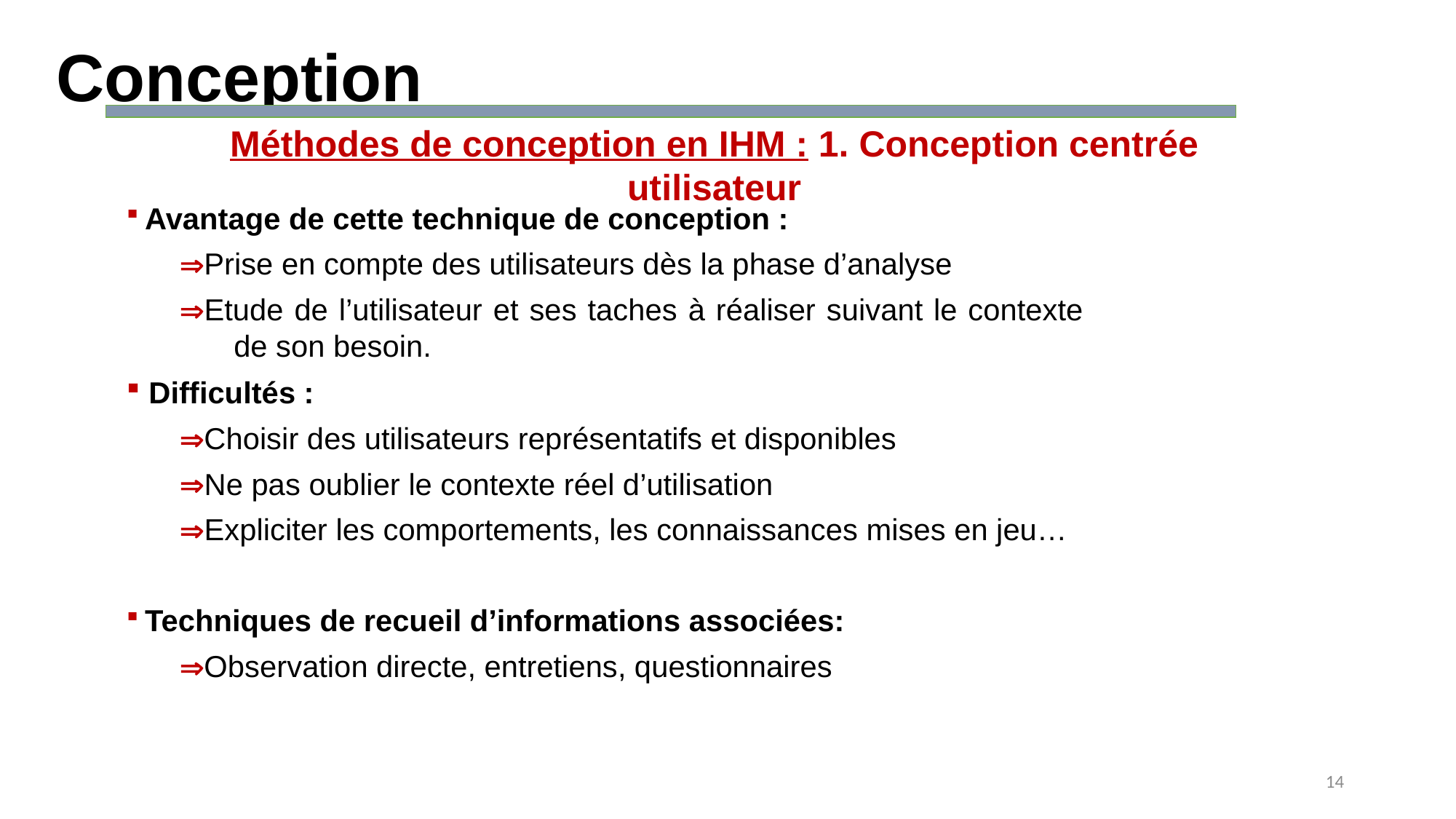

Conception

Méthodes de conception en IHM : 1. Conception centrée utilisateur

 Avantage de cette technique de conception :
⇒Prise en compte des utilisateurs dès la phase d’analyse
⇒Etude de l’utilisateur et ses taches à réaliser suivant le contexte de son besoin.

 Difficultés :
⇒Choisir des utilisateurs représentatifs et disponibles
⇒Ne pas oublier le contexte réel d’utilisation
⇒Expliciter les comportements, les connaissances mises en jeu…

 Techniques de recueil d’informations associées:
⇒Observation directe, entretiens, questionnaires

14